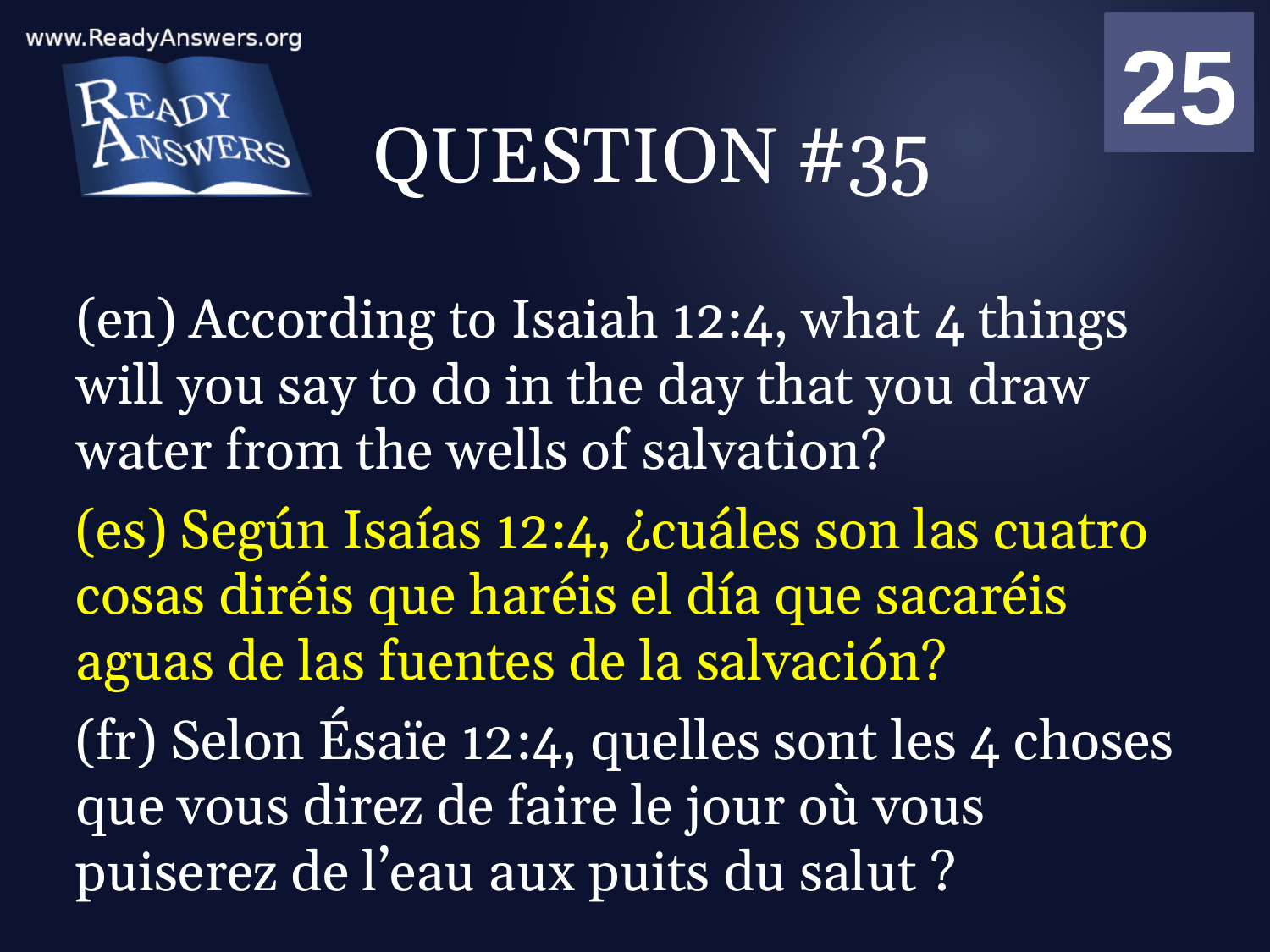

01
02
03
04
05
06
07
08
09
10
11
12
13
14
15
16
17
18
19
20
21
22
23
24
25
00
# QUESTION #35
(en) According to Isaiah 12:4, what 4 things will you say to do in the day that you draw water from the wells of salvation?
(es) Según Isaías 12:4, ¿cuáles son las cuatro cosas diréis que haréis el día que sacaréis aguas de las fuentes de la salvación?
(fr) Selon Ésaïe 12:4, quelles sont les 4 choses que vous direz de faire le jour où vous puiserez de l’eau aux puits du salut ?